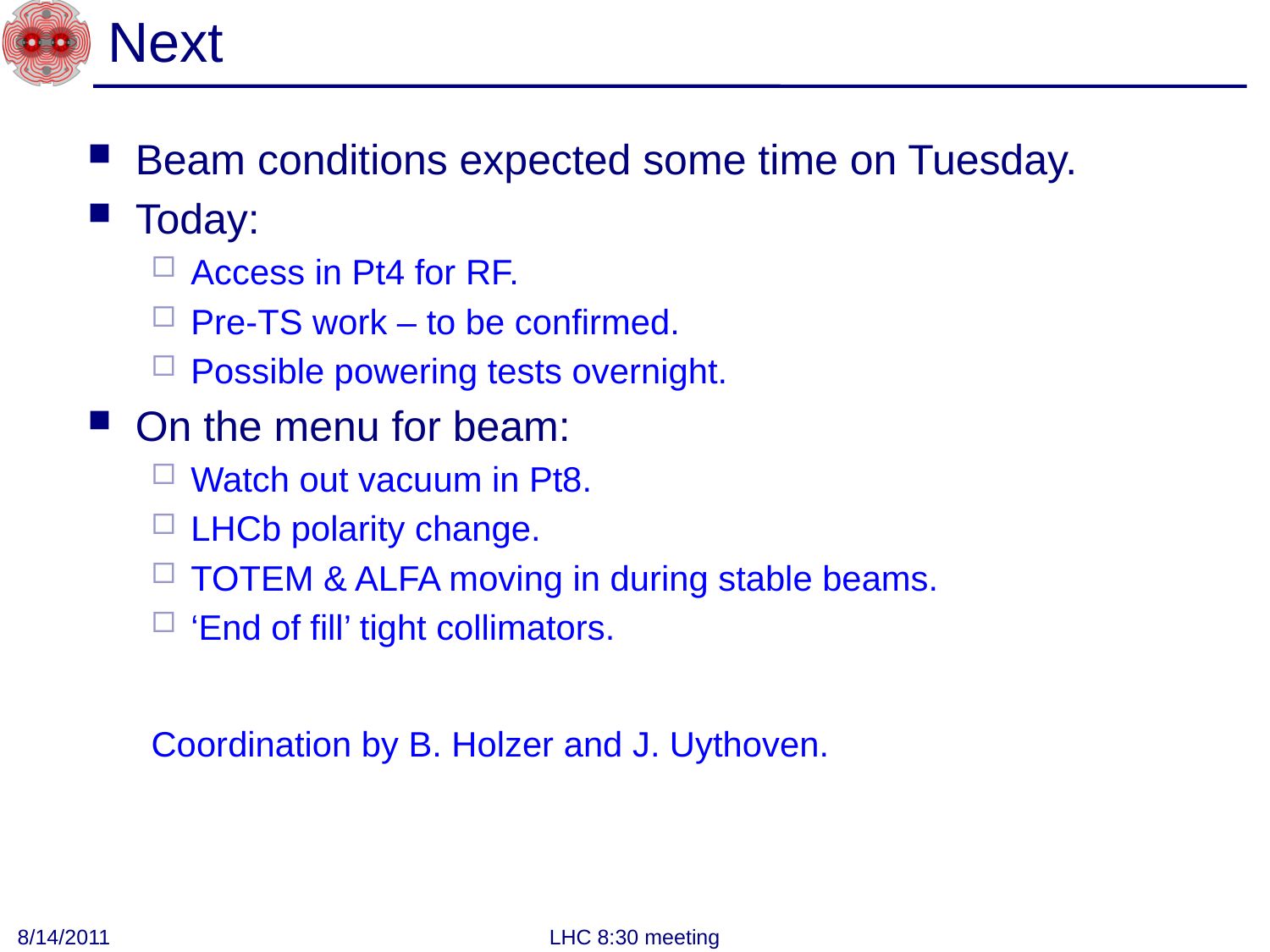

# Next
Beam conditions expected some time on Tuesday.
Today:
Access in Pt4 for RF.
Pre-TS work – to be confirmed.
Possible powering tests overnight.
On the menu for beam:
Watch out vacuum in Pt8.
LHCb polarity change.
TOTEM & ALFA moving in during stable beams.
‘End of fill’ tight collimators.

Coordination by B. Holzer and J. Uythoven.
8/14/2011
LHC 8:30 meeting